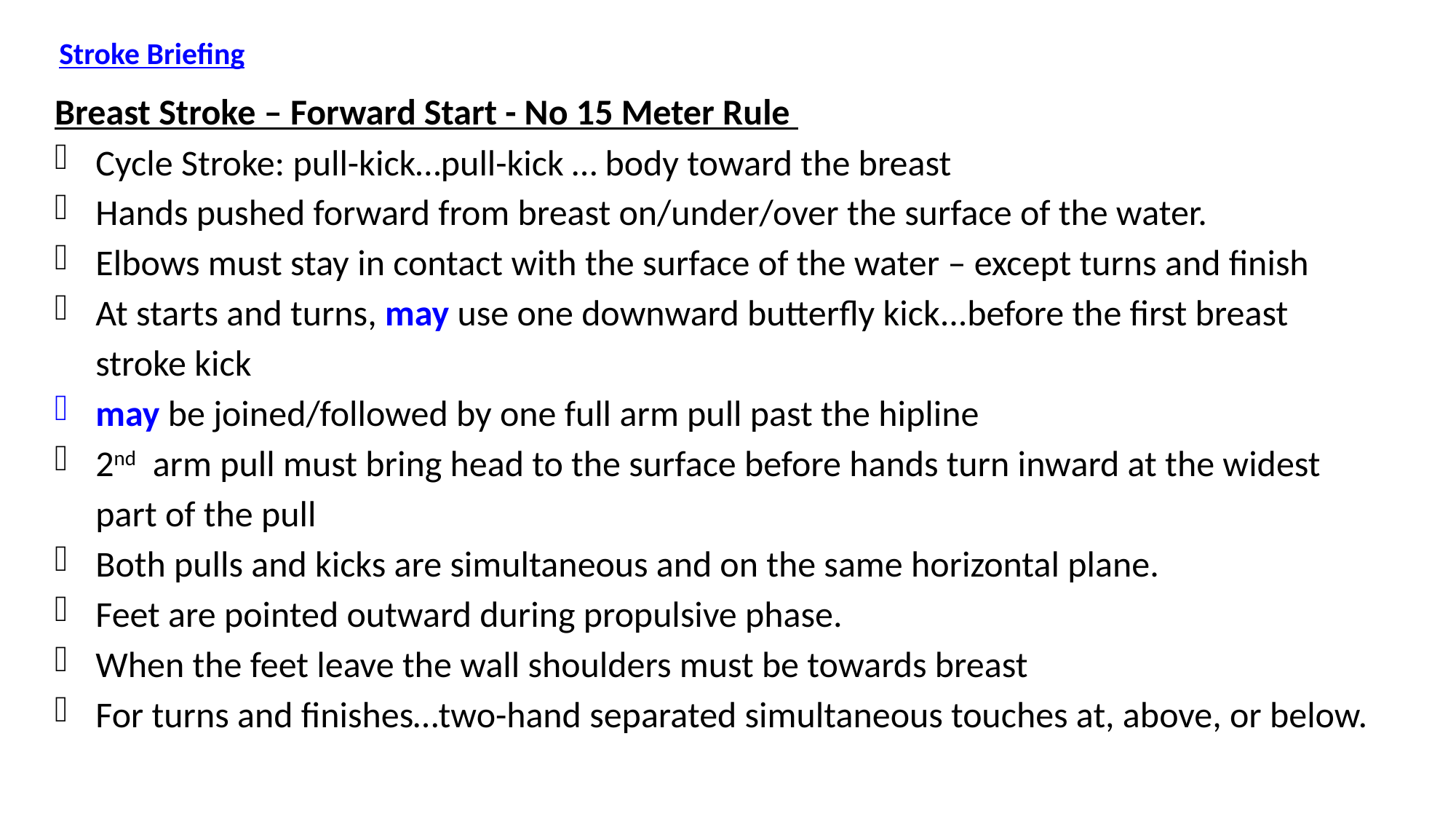

Stroke Briefing
Breast Stroke – Forward Start - No 15 Meter Rule
Cycle Stroke: pull-kick…pull-kick … body toward the breast
Hands pushed forward from breast on/under/over the surface of the water.
Elbows must stay in contact with the surface of the water – except turns and finish
At starts and turns, may use one downward butterfly kick...before the first breast stroke kick
may be joined/followed by one full arm pull past the hipline
2nd  arm pull must bring head to the surface before hands turn inward at the widest part of the pull
Both pulls and kicks are simultaneous and on the same horizontal plane.
Feet are pointed outward during propulsive phase.
When the feet leave the wall shoulders must be towards breast
For turns and finishes…two-hand separated simultaneous touches at, above, or below.